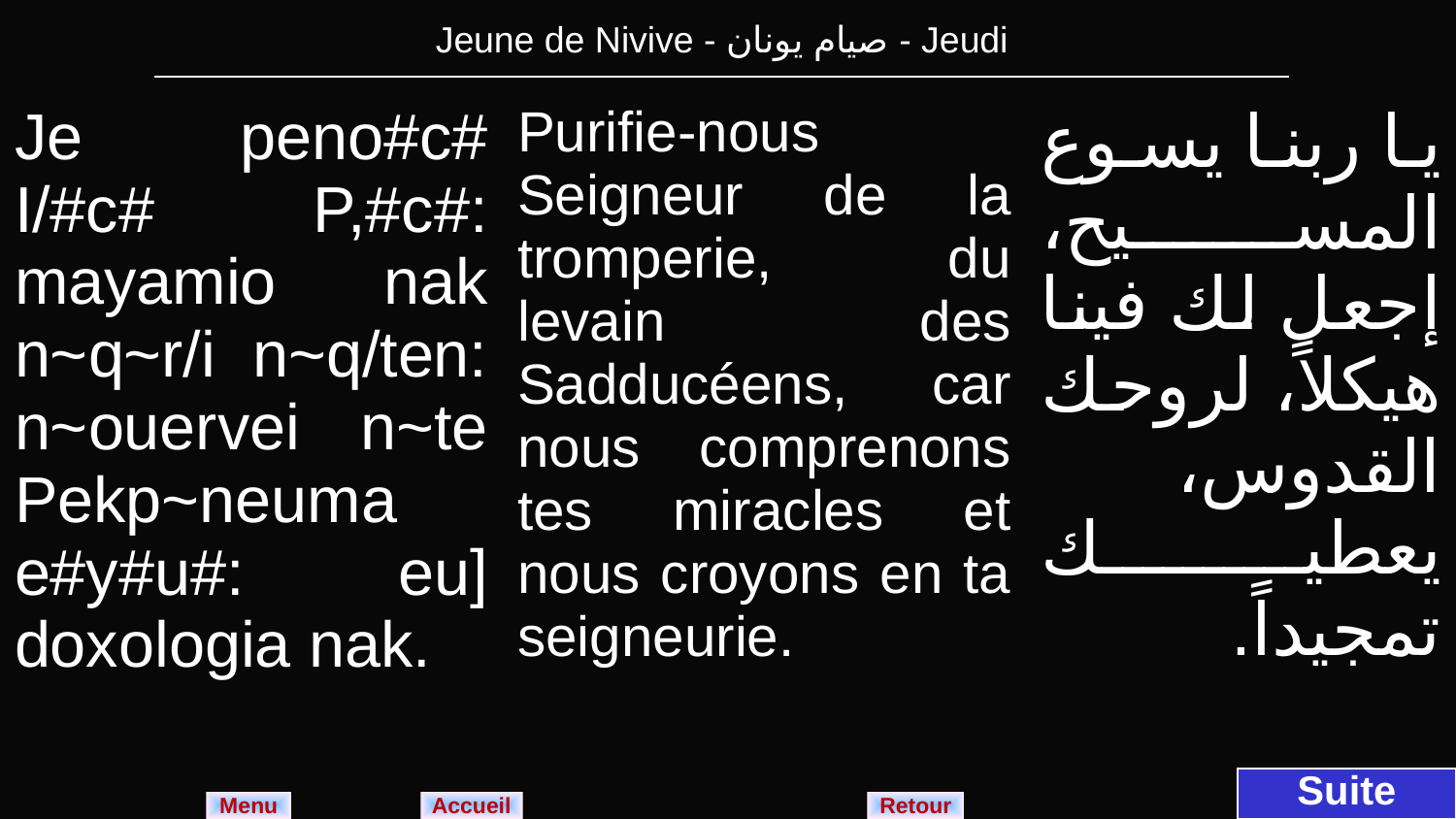

| Jeune de Nivive - صيام يونان - Jeudi |
| --- |
| Je peno#c# I/#c# P,#c#: mayamio nak n~q~r/i n~q/ten: n~ouervei n~te Pekp~neuma e#y#u#: eu] doxologia nak. | Purifie-nous Seigneur de la tromperie, du levain des Sadducéens, car nous comprenons tes miracles et nous croyons en ta seigneurie. | يا ربنا يسوع المسيح، إجعل لك فينا هيكلاً، لروحك القدوس، يعطيك تمجيداً. |
| --- | --- | --- |
Suite
Menu
Retour